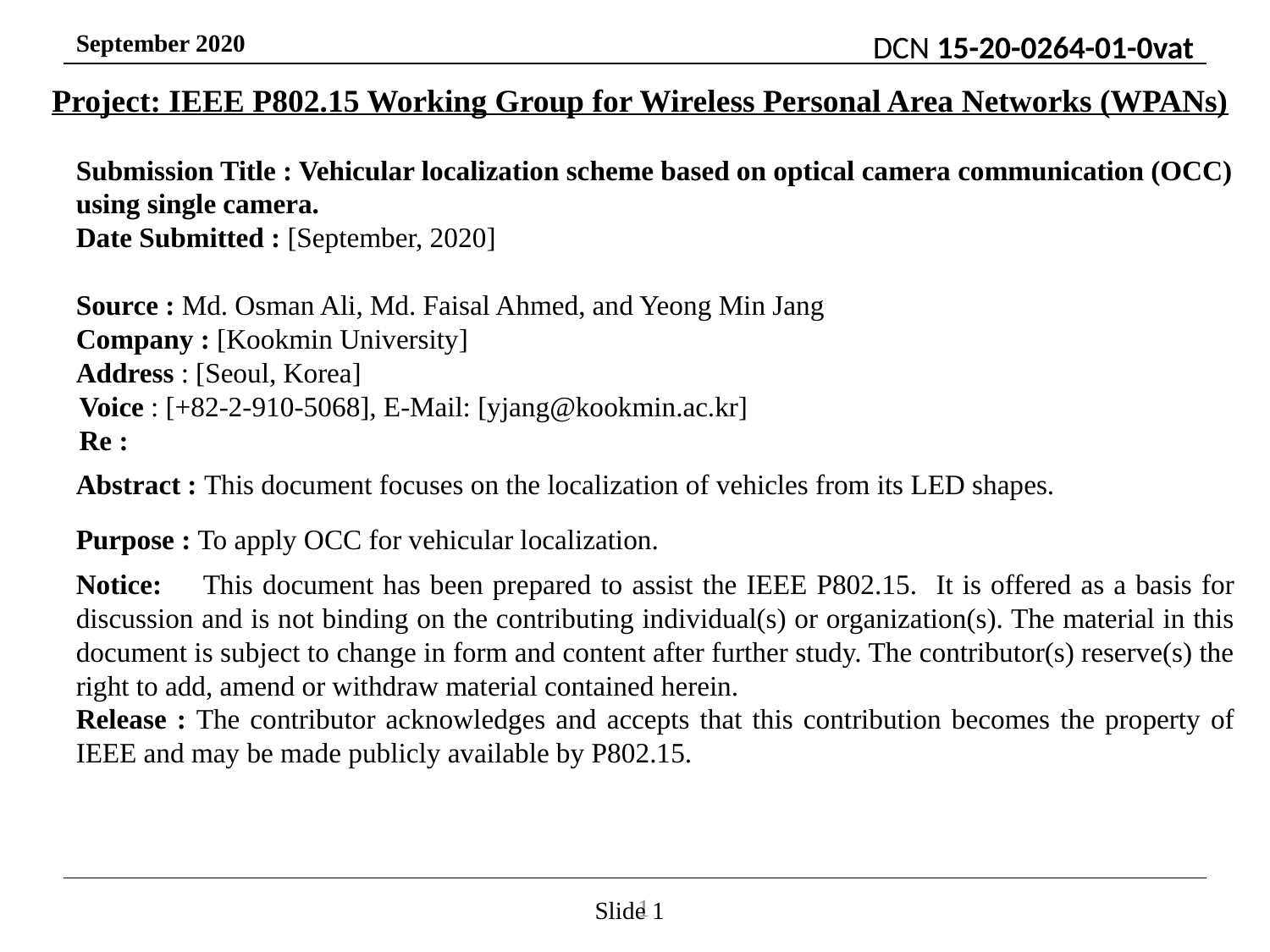

Project: IEEE P802.15 Working Group for Wireless Personal Area Networks (WPANs)

Submission Title : Vehicular localization scheme based on optical camera communication (OCC) using single camera.
Date Submitted : [September, 2020]

Source : Md. Osman Ali, Md. Faisal Ahmed, and Yeong Min Jang
Company : [Kookmin University]
     Address : [Seoul, Korea]
     Voice : [+82-2-910-5068], E-Mail: [yjang@kookmin.ac.kr]
     Re :
Abstract : This document focuses on the localization of vehicles from its LED shapes.
Purpose : To apply OCC for vehicular localization.
Notice:	This document has been prepared to assist the IEEE P802.15.  It is offered as a basis for discussion and is not binding on the contributing individual(s) or organization(s). The material in this document is subject to change in form and content after further study. The contributor(s) reserve(s) the right to add, amend or withdraw material contained herein.
Release : The contributor acknowledges and accepts that this contribution becomes the property of IEEE and may be made publicly available by P802.15.
1
Slide 1